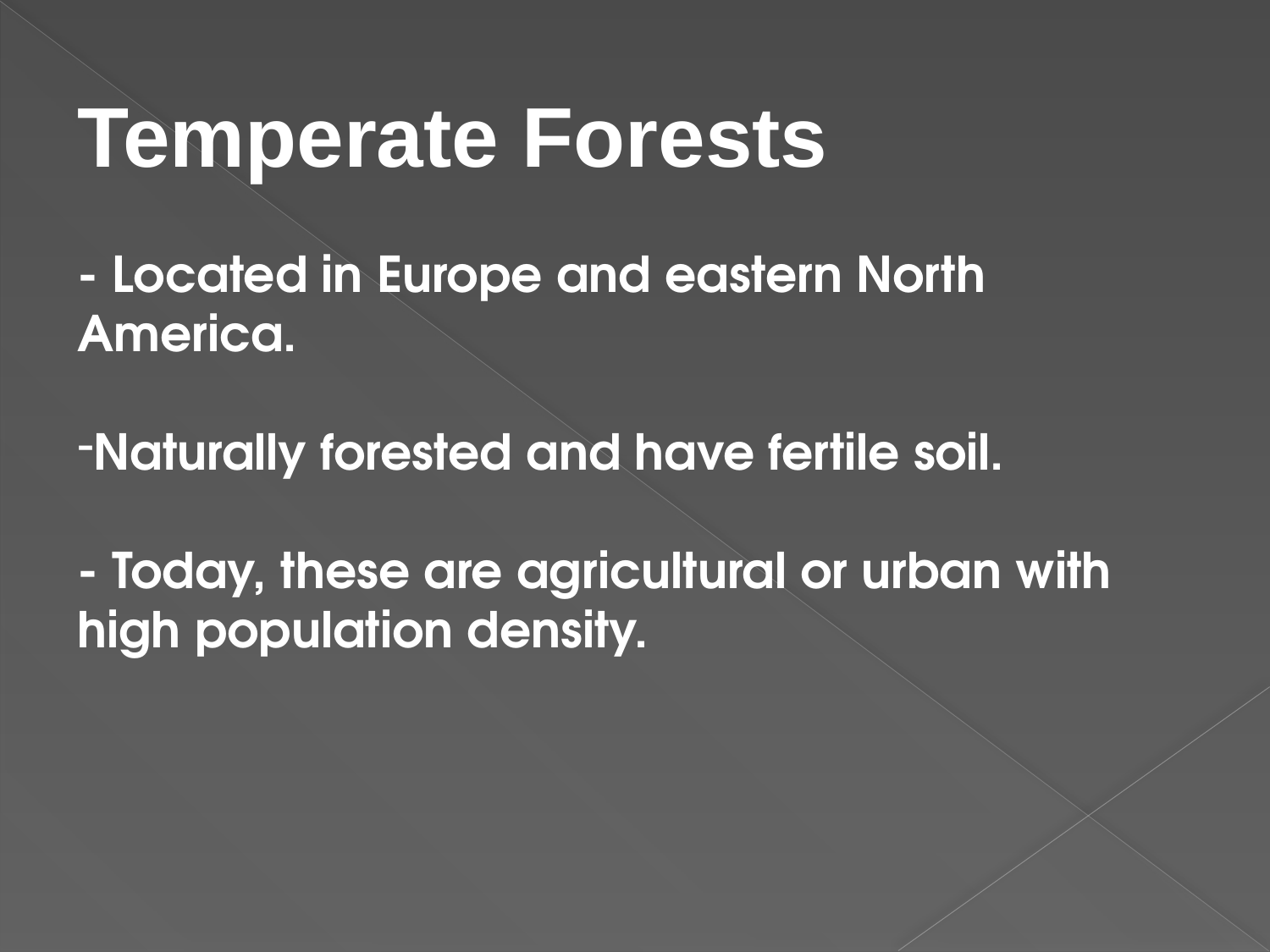

Temperate Forests

- Located in Europe and eastern North America.

Naturally forested and have fertile soil.

- Today, these are agricultural or urban with high population density.